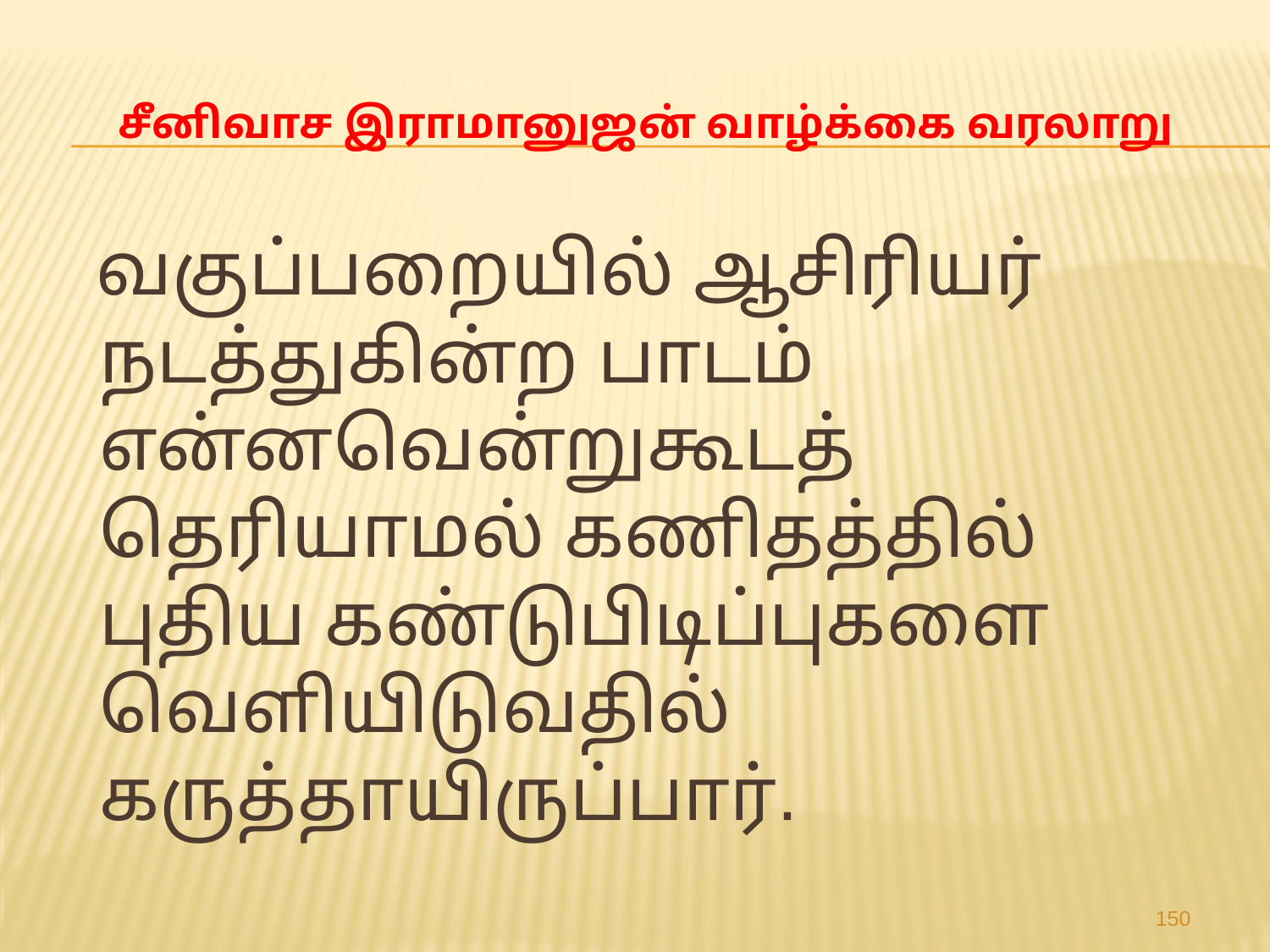

# சீனிவாச இராமானுஜன் வாழ்க்கை வரலாறு
   வகுப்பறையில் ஆசிரியர் நடத்துகின்ற பாடம் என்னவென்றுகூடத் தெரியாமல் கணிதத்தில் புதிய கண்டுபிடிப்புகளை வெளியிடுவதில் கருத்தாயிருப்பார்.

150